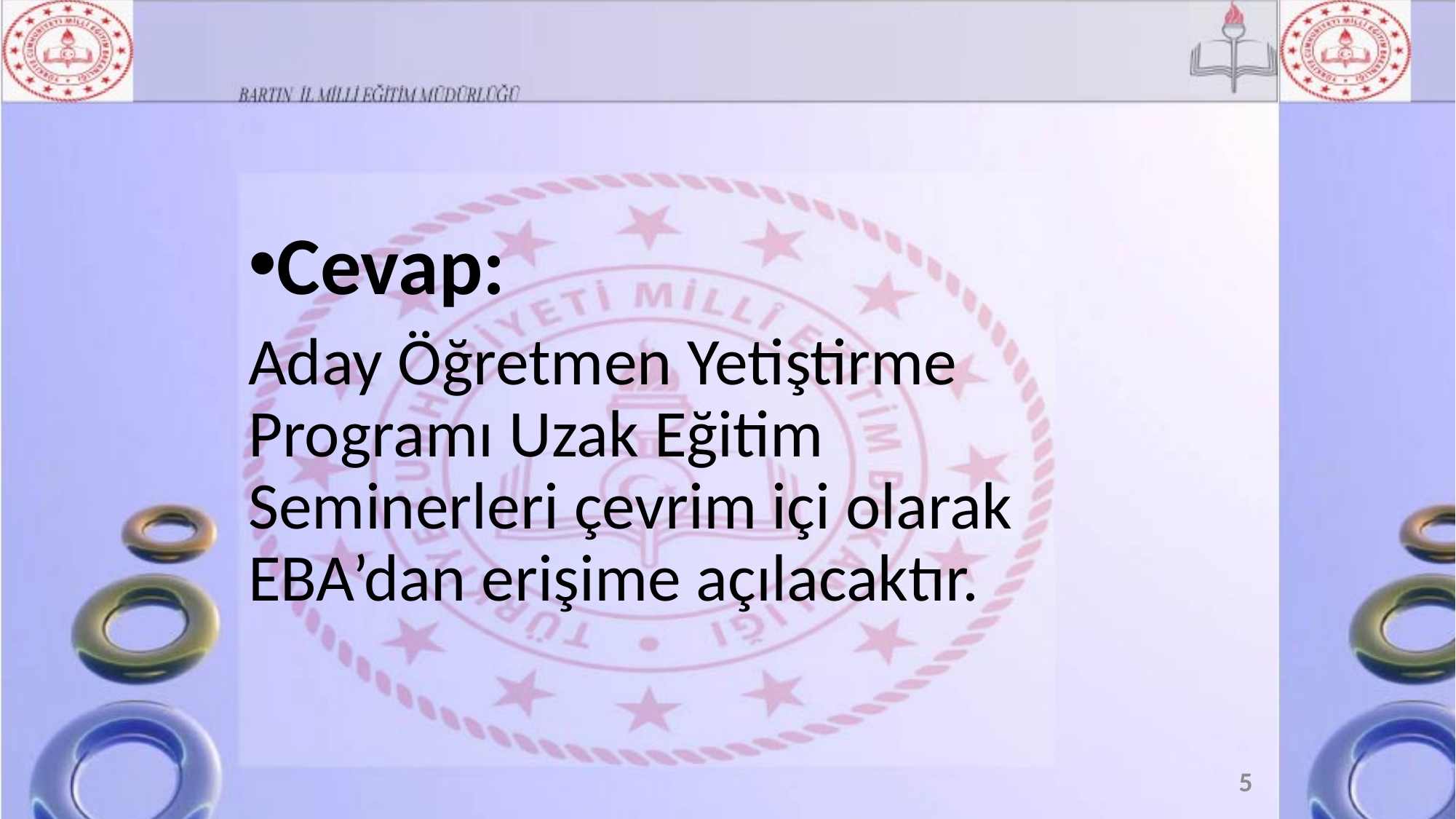

Cevap:
Aday Öğretmen Yetiştirme Programı Uzak Eğitim Seminerleri çevrim içi olarak EBA’dan erişime açılacaktır.
5